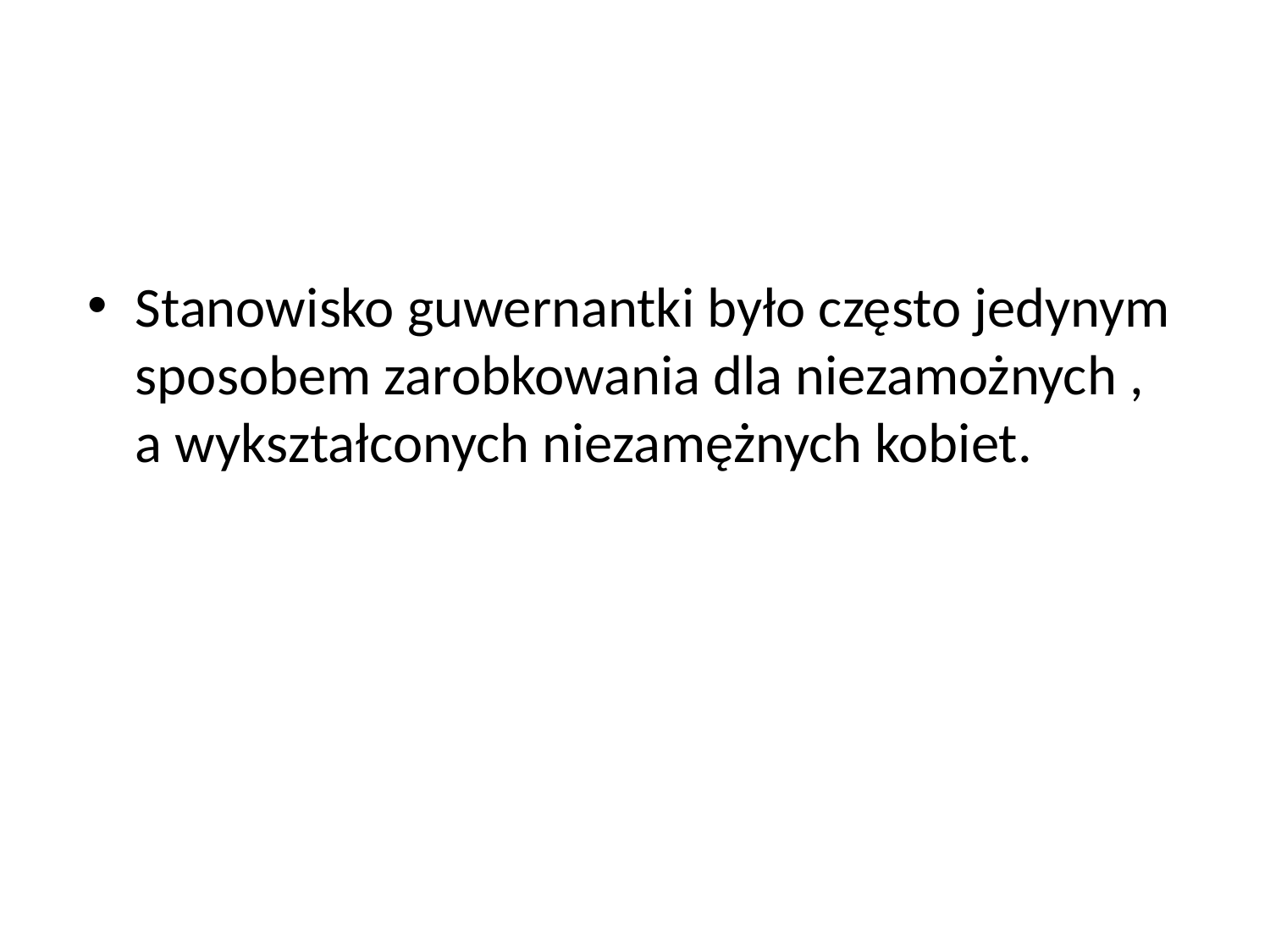

#

Stanowisko guwernantki było często jedynym sposobem zarobkowania dla niezamożnych ,   a wykształconych niezamężnych kobiet.